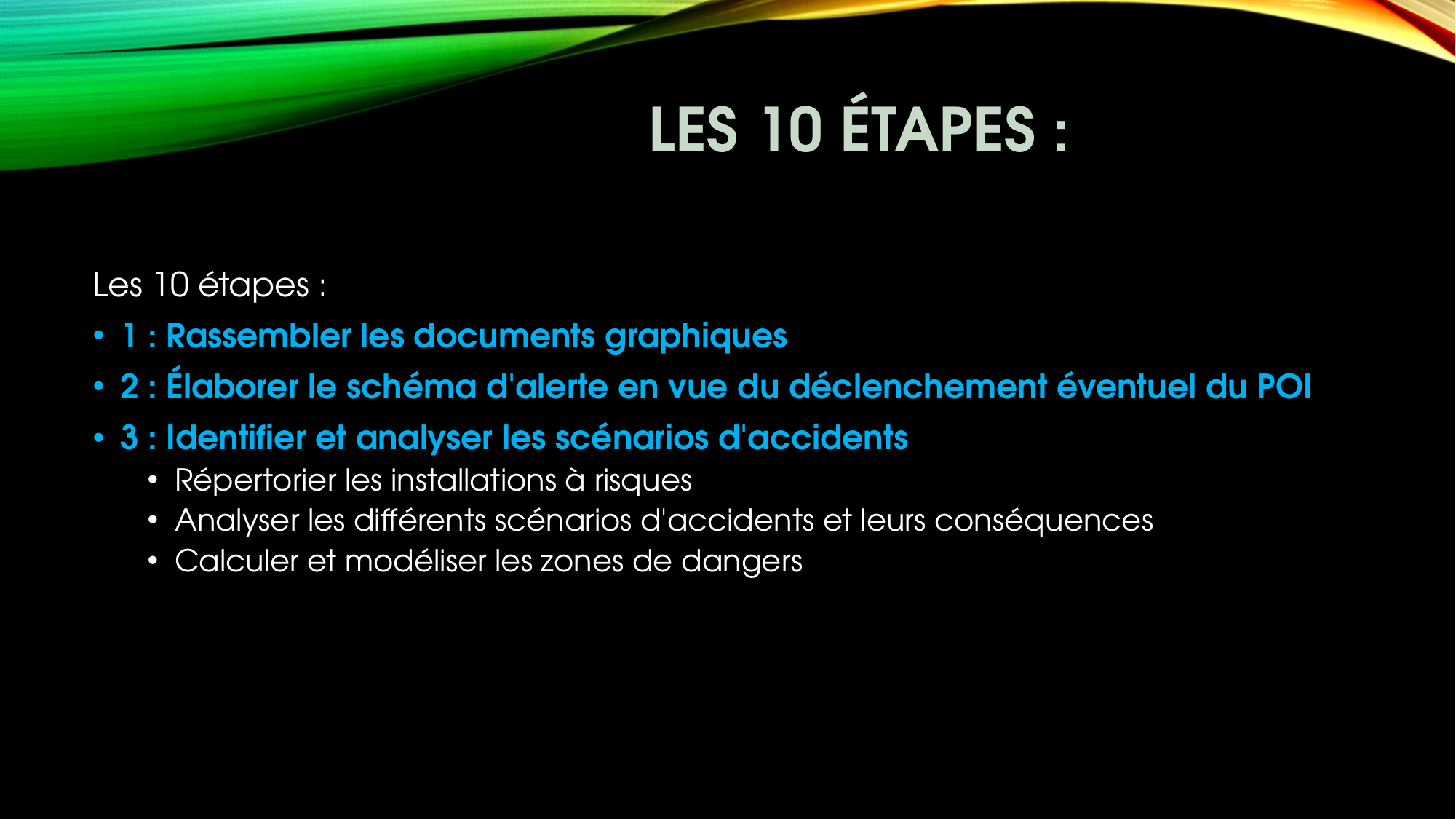

# Les 10 étapes :
Les 10 étapes :
1 : Rassembler les documents graphiques
2 : Élaborer le schéma d'alerte en vue du déclenchement éventuel du POI
3 : Identifier et analyser les scénarios d'accidents
Répertorier les installations à risques
Analyser les différents scénarios d'accidents et leurs conséquences
Calculer et modéliser les zones de dangers